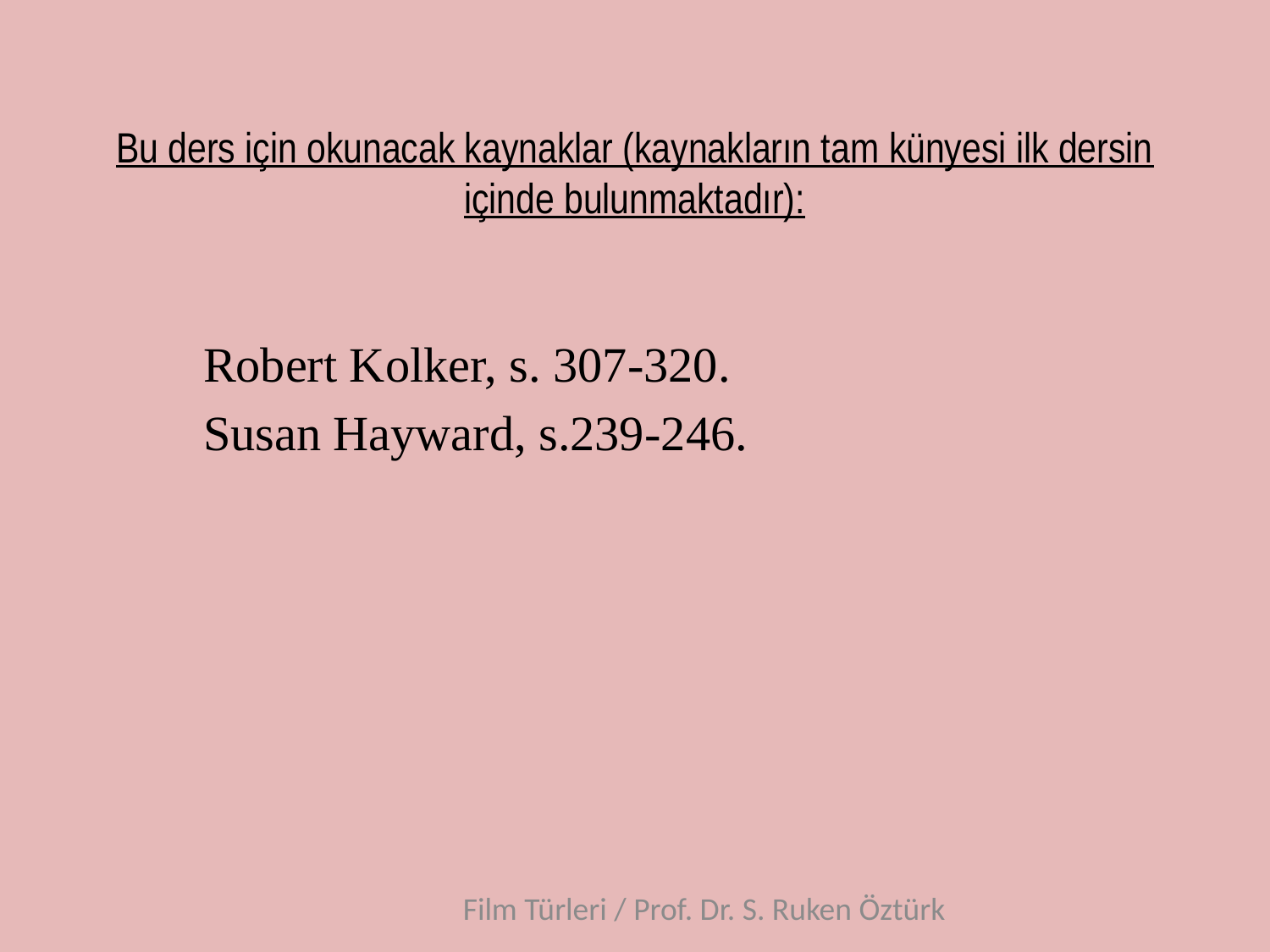

# Bu ders için okunacak kaynaklar (kaynakların tam künyesi ilk dersin içinde bulunmaktadır):
Robert Kolker, s. 307-320.
Susan Hayward, s.239-246.

Film Türleri / Prof. Dr. S. Ruken Öztürk